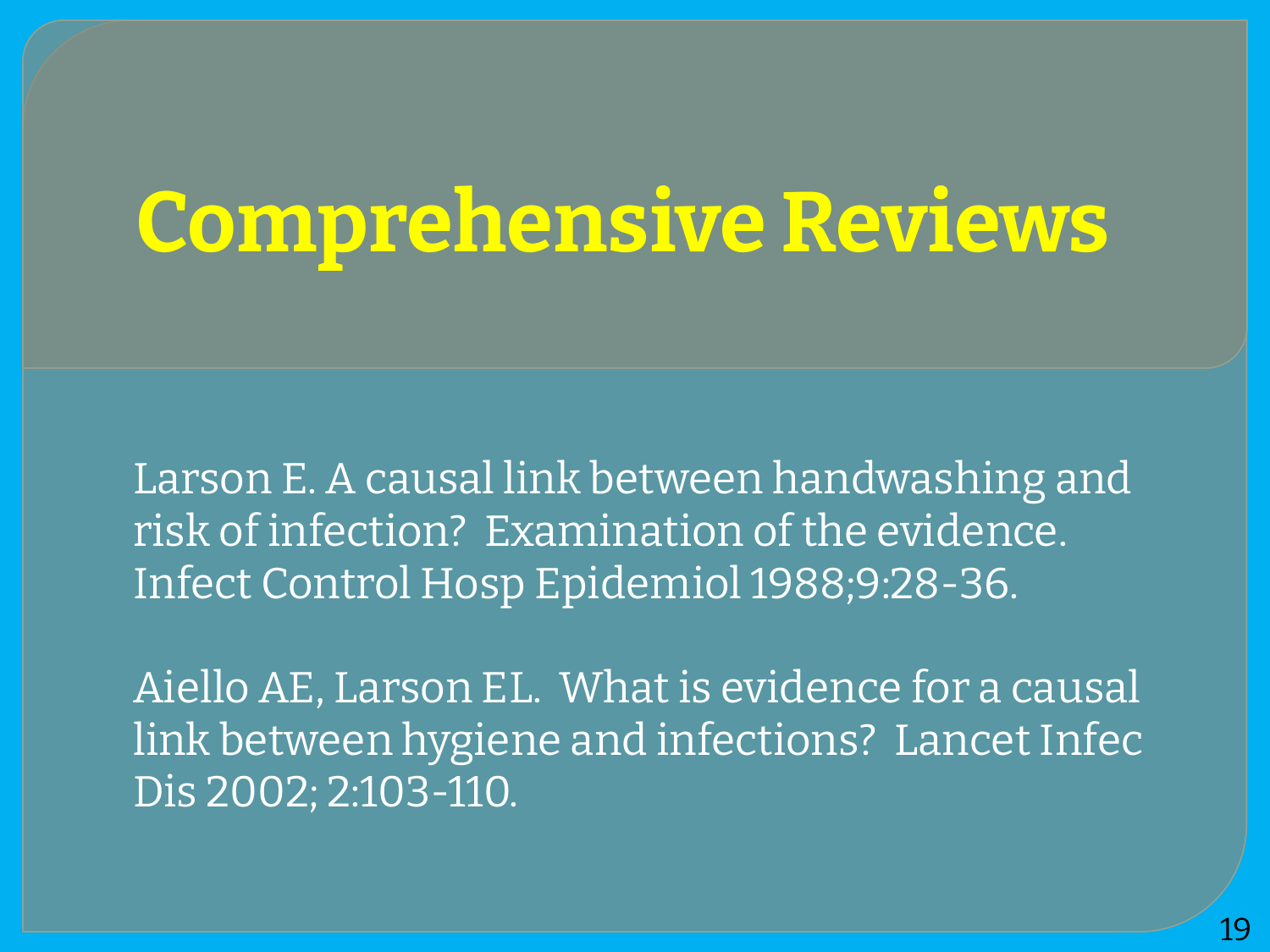

# Comprehensive Reviews
Larson E. A causal link between handwashing and risk of infection?  Examination of the evidence.  Infect Control Hosp Epidemiol 1988;9:28-36.

Aiello AE, Larson EL.  What is evidence for a causal link between hygiene and infections?  Lancet Infec Dis 2002; 2:103-110.
19